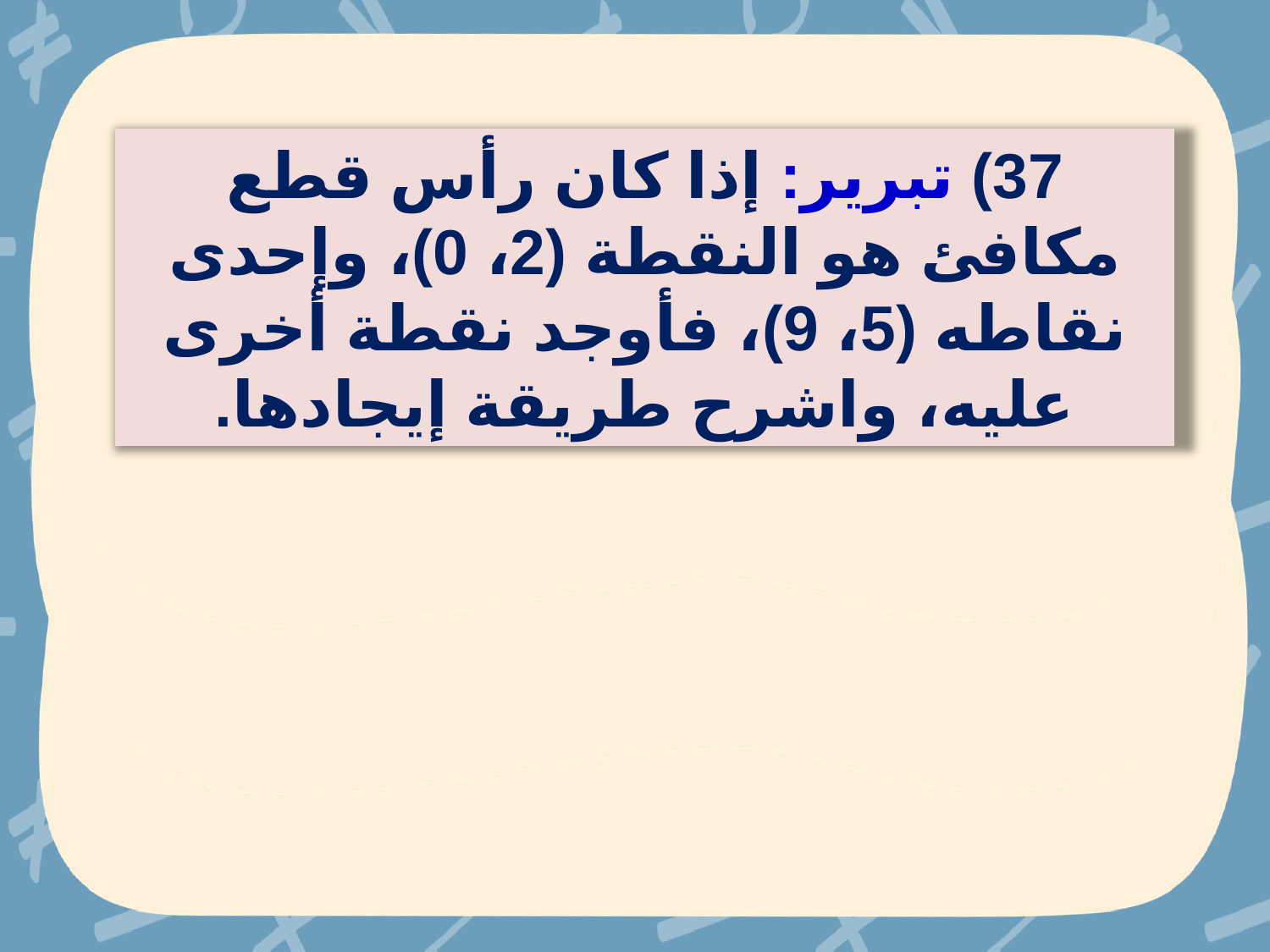

37) تبرير: إذا كان رأس قطع مكافئ هو النقطة (2، 0)، وإحدى نقاطه (5، 9)، فأوجد نقطة أخرى عليه، واشرح طريقة إيجادها.